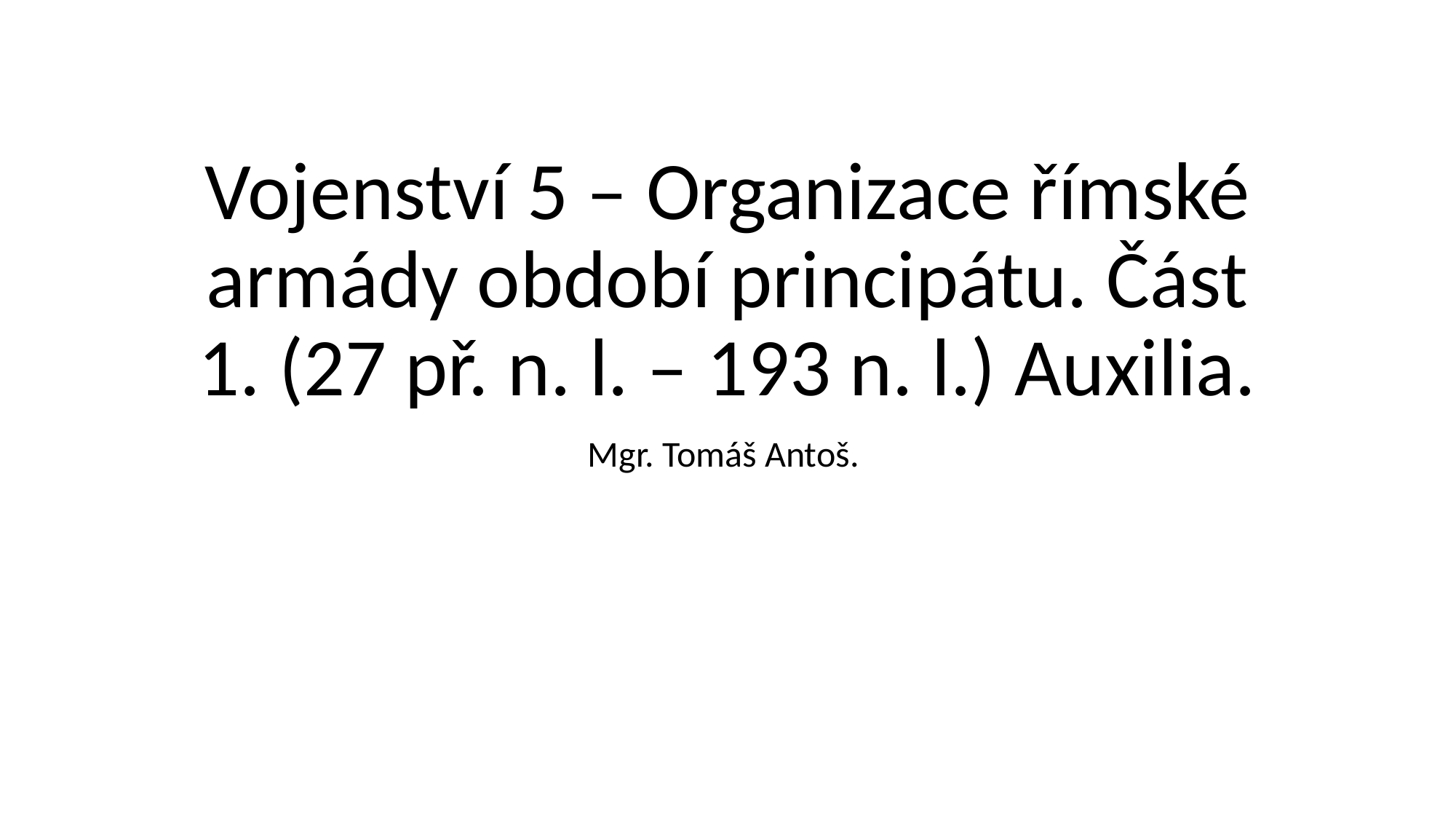

# Vojenství 5 – Organizace římské armády období principátu. Část 1. (27 př. n. l. – 193 n. l.) Auxilia.
Mgr. Tomáš Antoš.